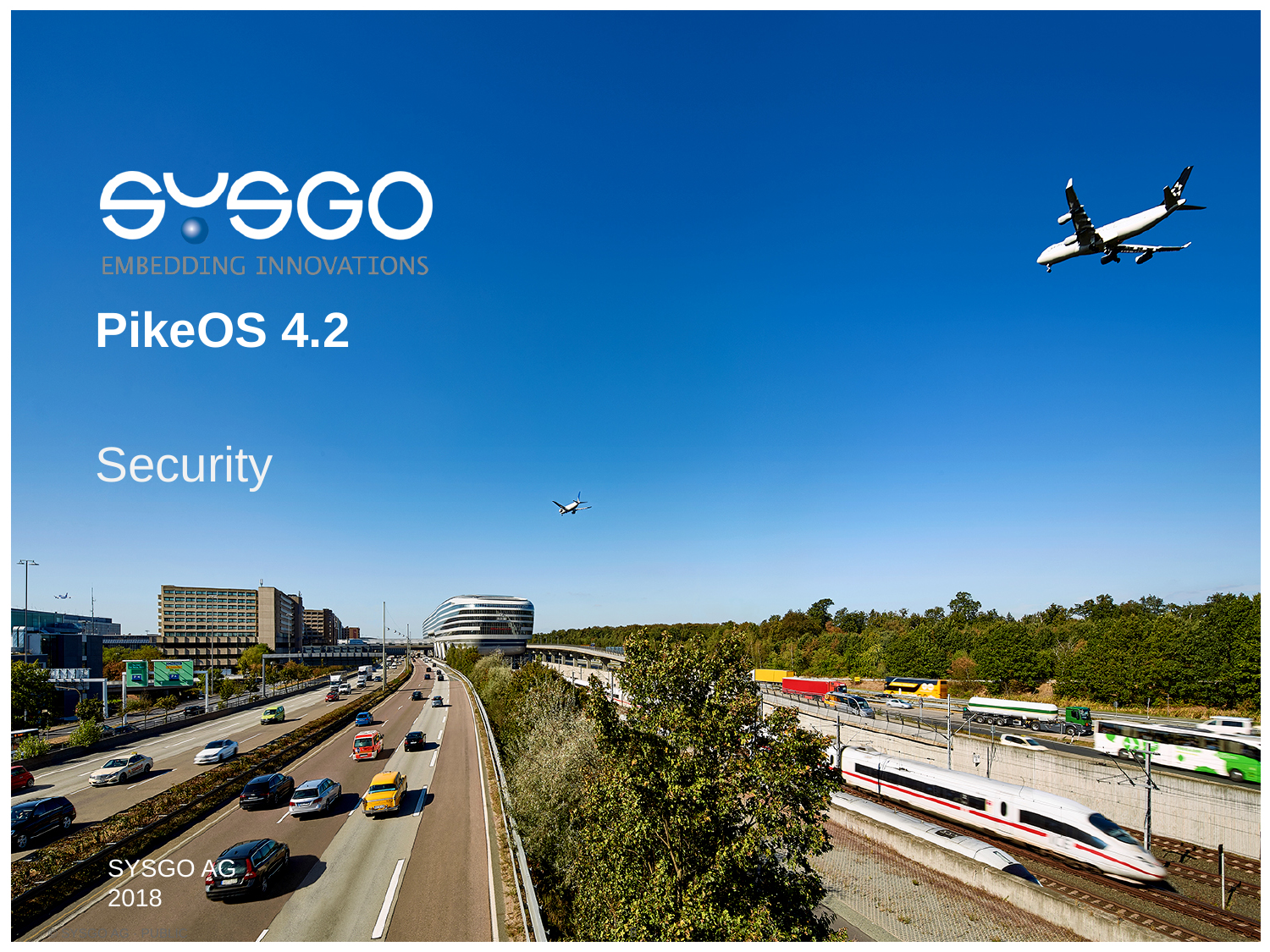

# PikeOS 4.2
Security
SYSGO AG
2018